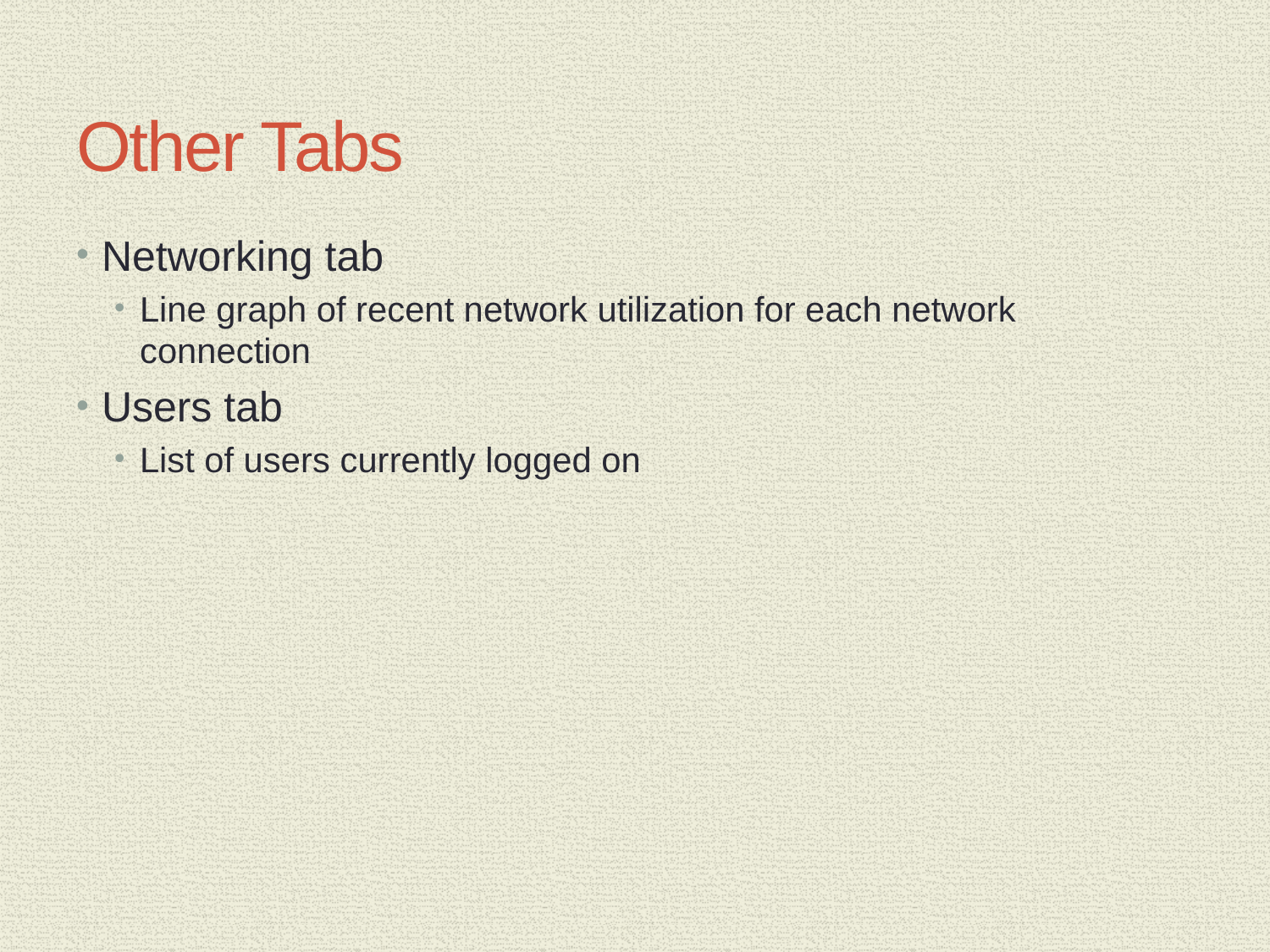

# Other Tabs
Networking tab
Line graph of recent network utilization for each network connection
Users tab
List of users currently logged on